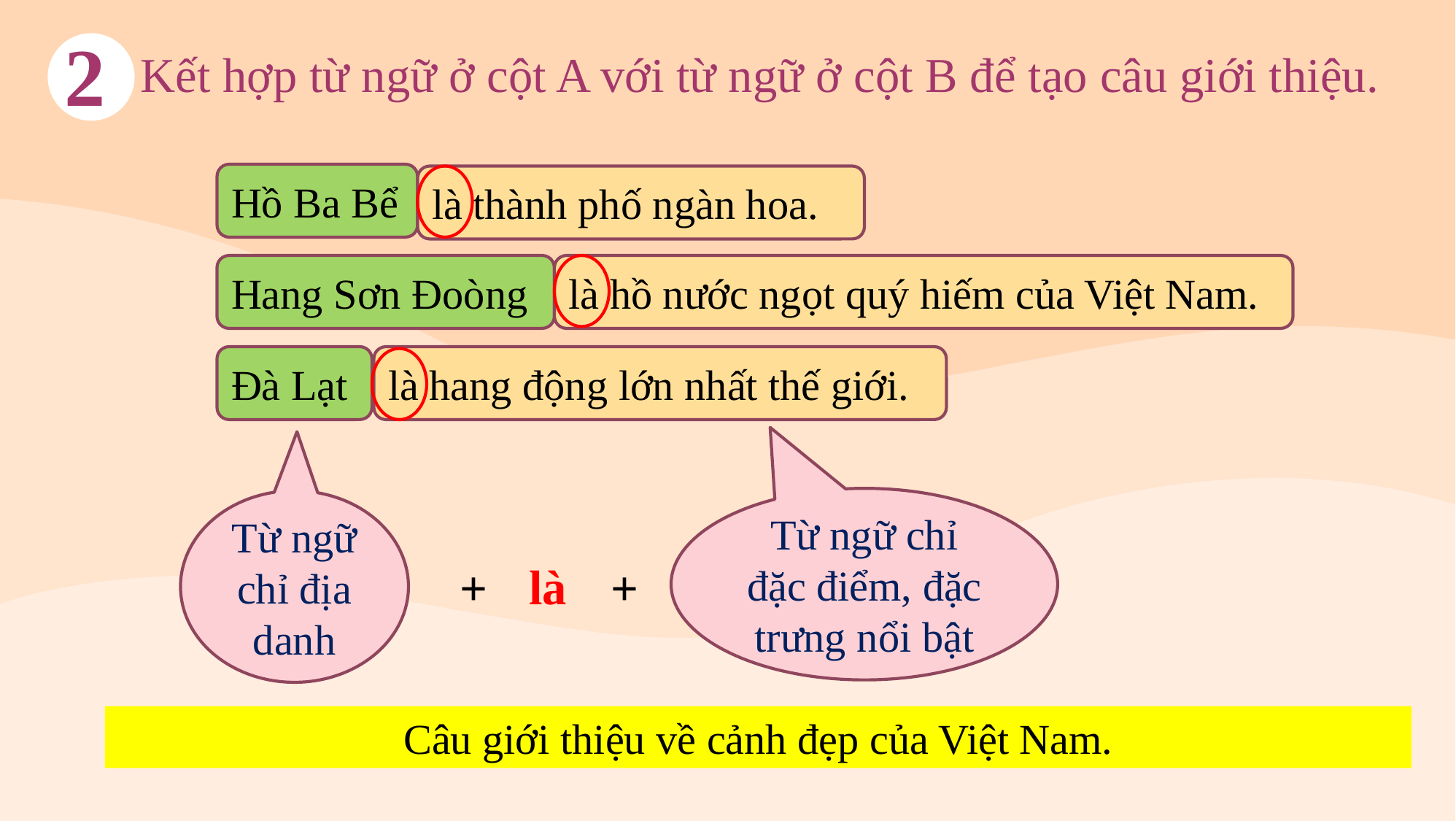

# Kết hợp từ ngữ ở cột A với từ ngữ ở cột B để tạo câu giới thiệu.

2
Hồ Ba Bể
là thành phố ngàn hoa.

Hang Sơn Đoòng
là hồ nước ngọt quý hiếm của Việt Nam.

Đà Lạt
là hang động lớn nhất thế giới.

Từ ngữ chỉ đặc điểm, đặc trưng nổi bật
Từ ngữ chỉ địa danh
là
+
+
Câu giới thiệu về cảnh đẹp của Việt Nam.